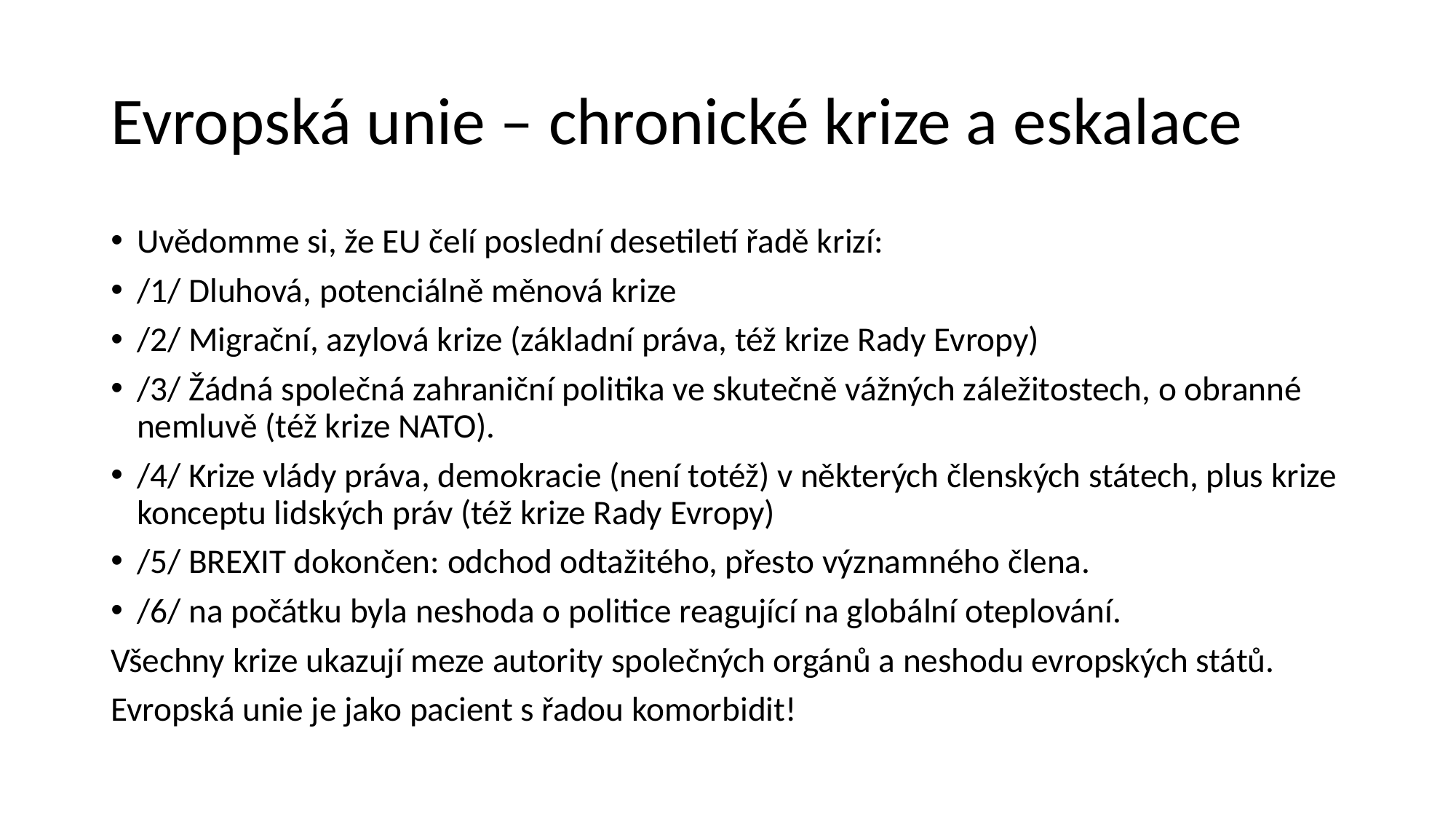

# Evropská unie – chronické krize a eskalace
Uvědomme si, že EU čelí poslední desetiletí řadě krizí:
/1/ Dluhová, potenciálně měnová krize
/2/ Migrační, azylová krize (základní práva, též krize Rady Evropy)
/3/ Žádná společná zahraniční politika ve skutečně vážných záležitostech, o obranné nemluvě (též krize NATO).
/4/ Krize vlády práva, demokracie (není totéž) v některých členských státech, plus krize konceptu lidských práv (též krize Rady Evropy)
/5/ BREXIT dokončen: odchod odtažitého, přesto významného člena.
/6/ na počátku byla neshoda o politice reagující na globální oteplování.
Všechny krize ukazují meze autority společných orgánů a neshodu evropských států.
Evropská unie je jako pacient s řadou komorbidit!